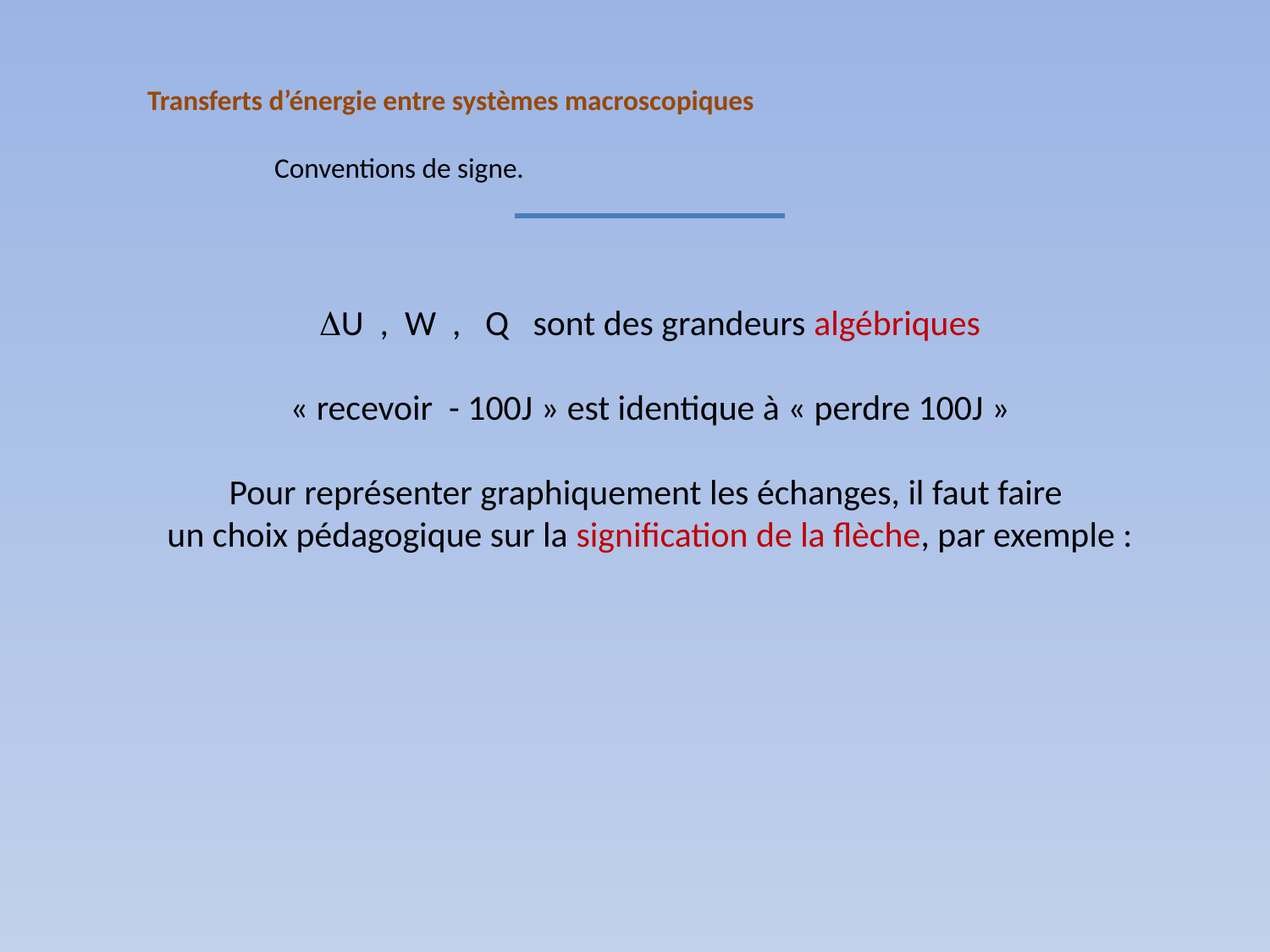

Transferts d’énergie entre systèmes macroscopiques

	Conventions de signe.

ΔU  ,  W  ,   Q   sont des grandeurs algébriques

 « recevoir  - 100J » est identique à « perdre 100J »

Pour représenter graphiquement les échanges, il faut faire
un choix pédagogique sur la signification de la flèche, par exemple :